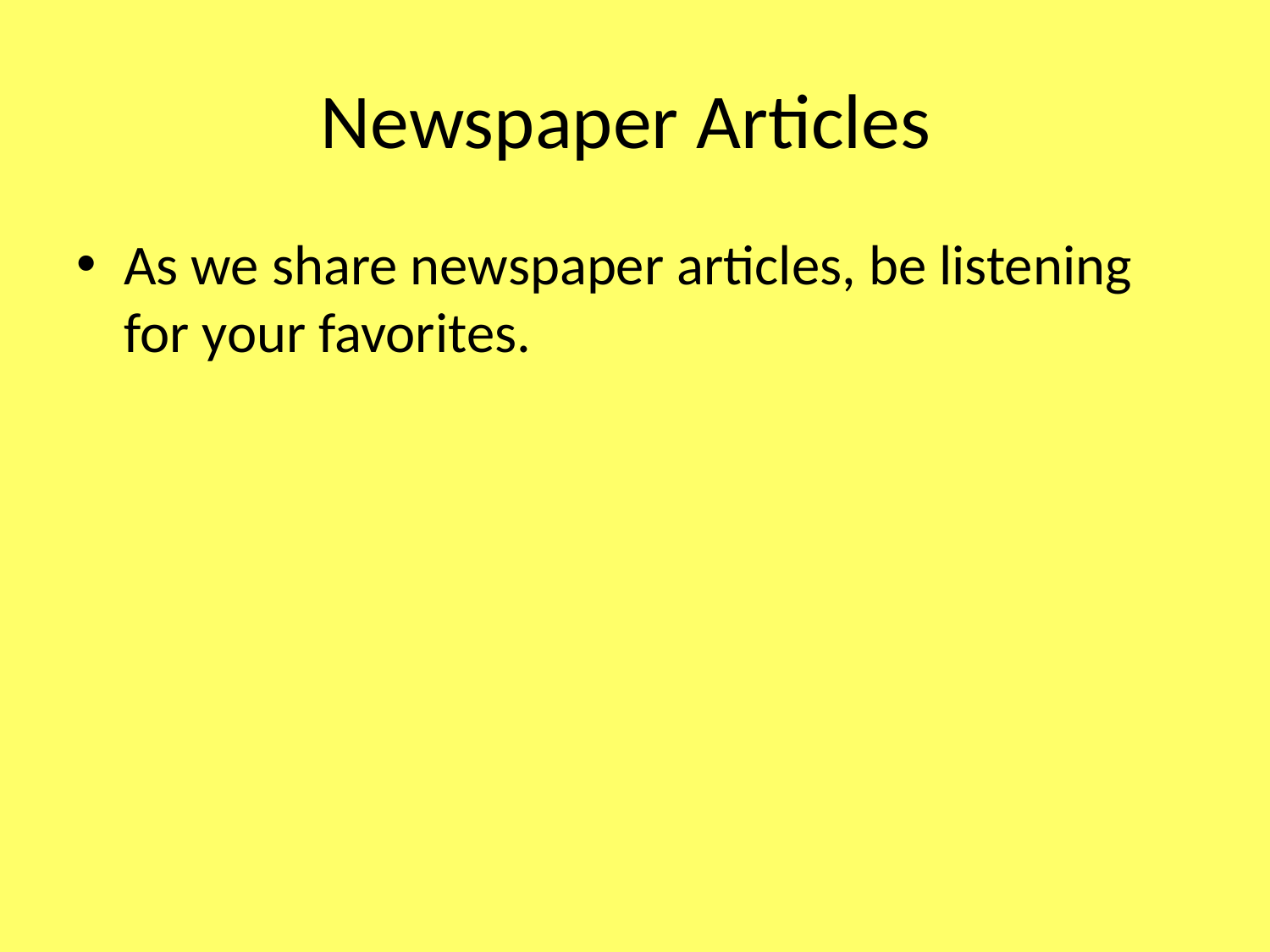

# Newspaper Articles
As we share newspaper articles, be listening for your favorites.